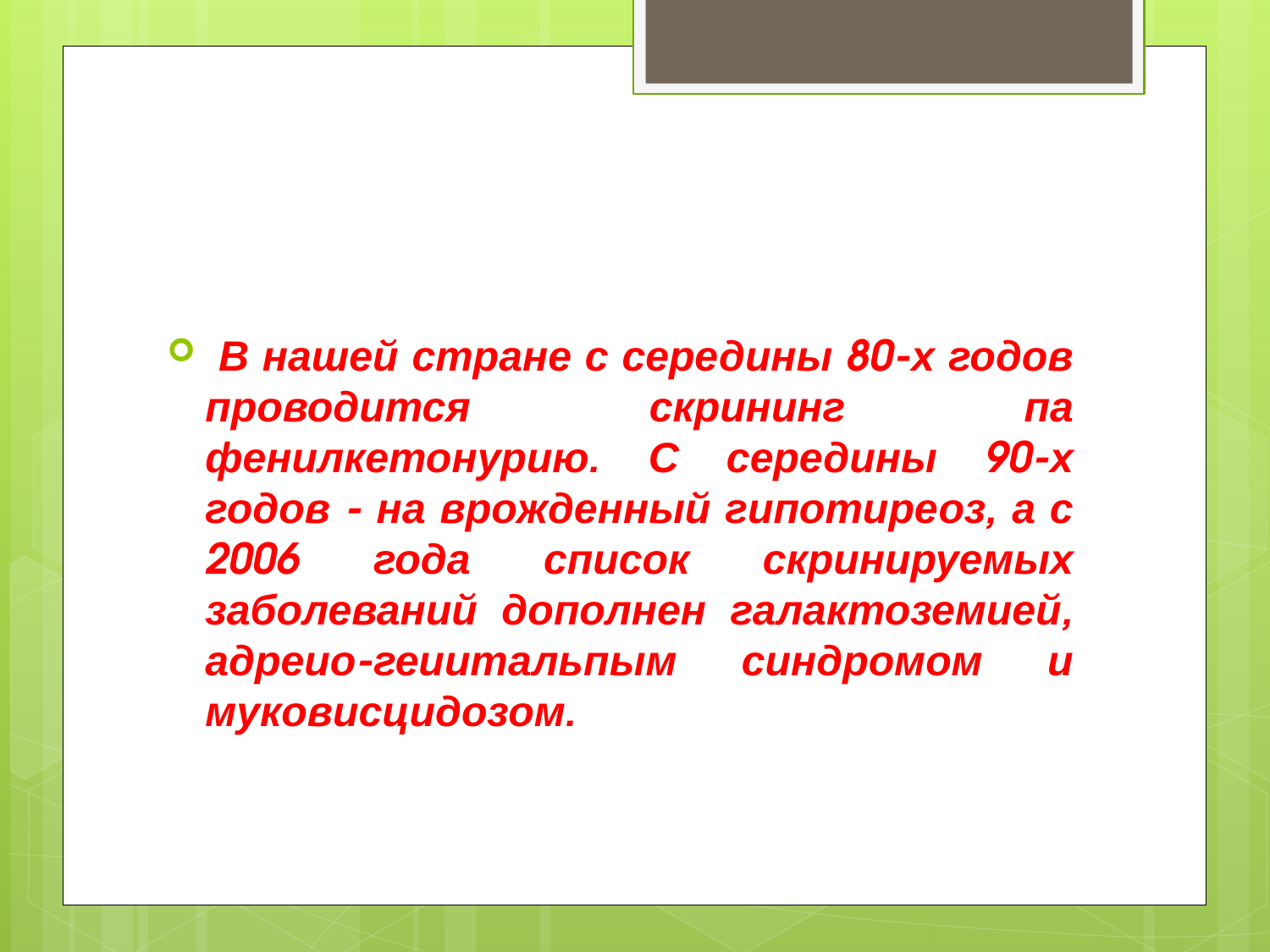

#
 В нашей стране с середины 80-х годов проводится скрининг па фенилкетонурию. С середины 90-х годов - на врожденный гипотиреоз, а с 2006 года список скринируемых заболеваний дополнен галактоземией, адреио-геиитальпым синдромом и муковисцидозом.